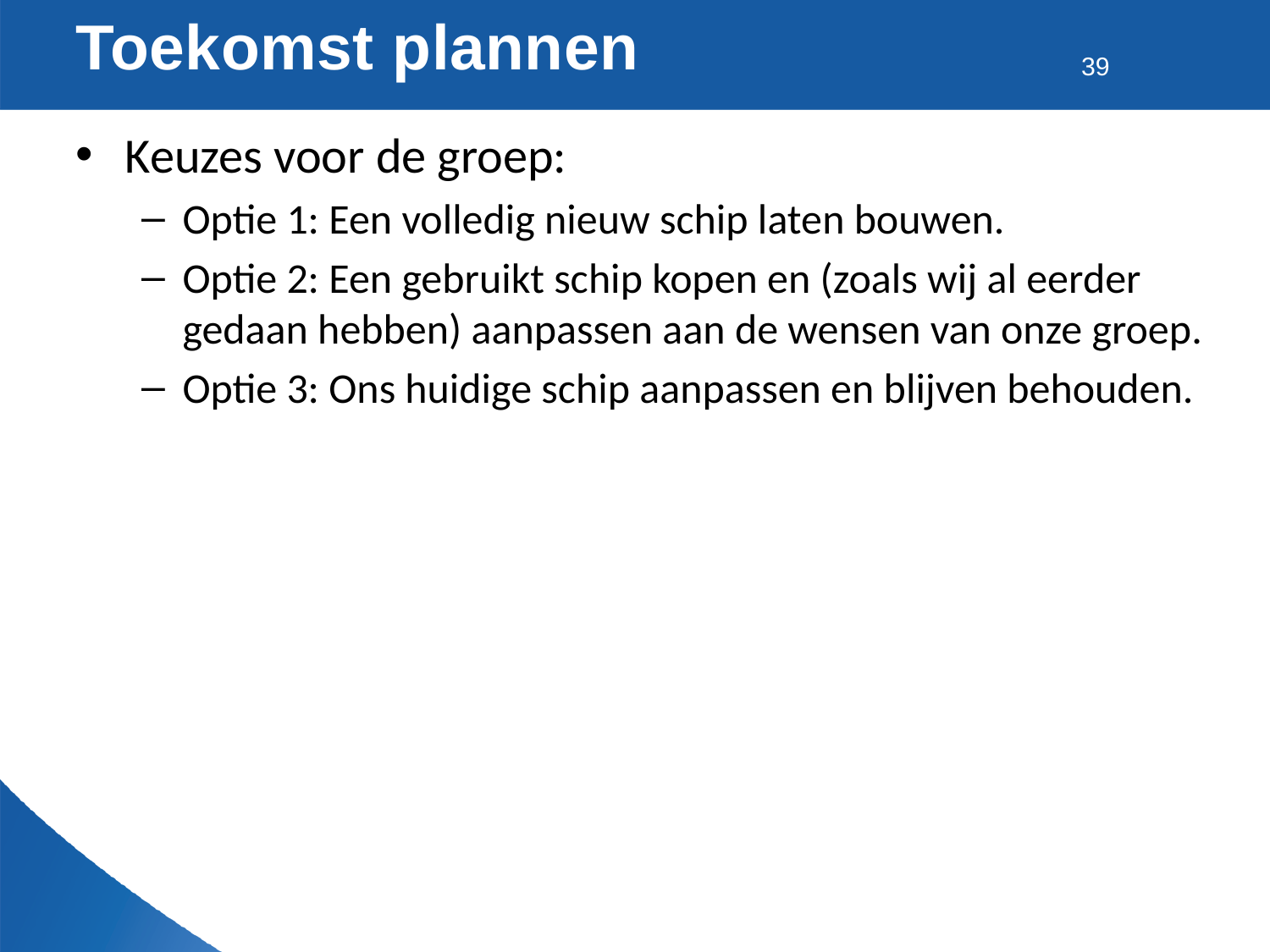

# Toekomst plannen
39
Keuzes voor de groep:
Optie 1: Een volledig nieuw schip laten bouwen.
Optie 2: Een gebruikt schip kopen en (zoals wij al eerder gedaan hebben) aanpassen aan de wensen van onze groep.
Optie 3: Ons huidige schip aanpassen en blijven behouden.